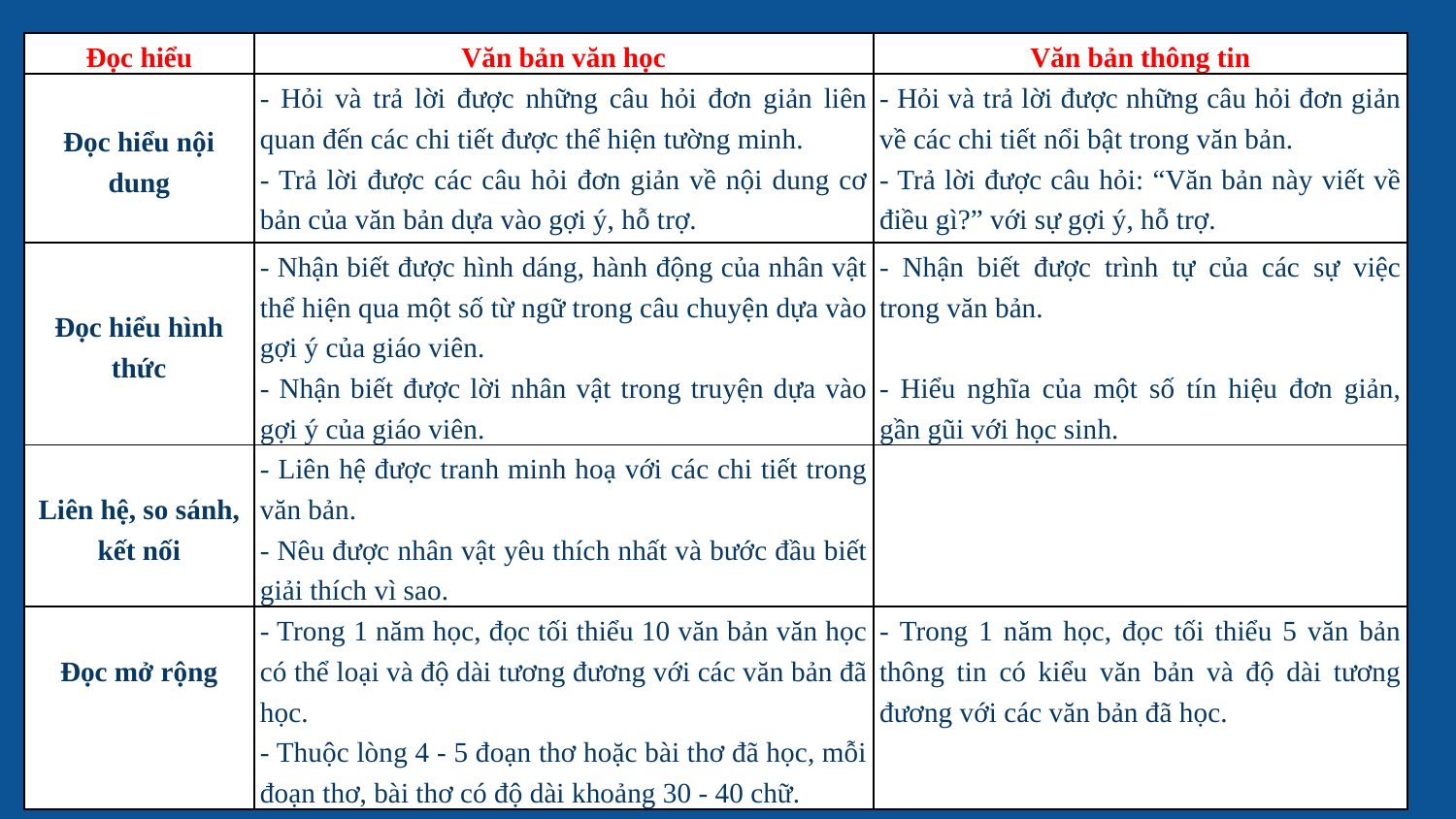

8
| Đọc hiểu | Văn bản văn học | Văn bản thông tin |
| --- | --- | --- |
| Đọc hiểu nội dung | - Hỏi và trả lời được những câu hỏi đơn giản liên quan đến các chi tiết được thể hiện tường minh. - Trả lời được các câu hỏi đơn giản về nội dung cơ bản của văn bản dựa vào gợi ý, hỗ trợ. | - Hỏi và trả lời được những câu hỏi đơn giản về các chi tiết nổi bật trong văn bản. - Trả lời được câu hỏi: “Văn bản này viết về điều gì?” với sự gợi ý, hỗ trợ. |
| Đọc hiểu hình thức | - Nhận biết được hình dáng, hành động của nhân vật thể hiện qua một số từ ngữ trong câu chuyện dựa vào gợi ý của giáo viên. - Nhận biết được lời nhân vật trong truyện dựa vào gợi ý của giáo viên. | - Nhận biết được trình tự của các sự việc trong văn bản. - Hiểu nghĩa của một số tín hiệu đơn giản, gần gũi với học sinh. |
| Liên hệ, so sánh, kết nối | - Liên hệ được tranh minh hoạ với các chi tiết trong văn bản. - Nêu được nhân vật yêu thích nhất và bước đầu biết giải thích vì sao. |  |
| Đọc mở rộng | - Trong 1 năm học, đọc tối thiểu 10 văn bản văn học có thể loại và độ dài tương đương với các văn bản đã học. - Thuộc lòng 4 - 5 đoạn thơ hoặc bài thơ đã học, mỗi đoạn thơ, bài thơ có độ dài khoảng 30 - 40 chữ. | - Trong 1 năm học, đọc tối thiểu 5 văn bản thông tin có kiểu văn bản và độ dài tương đương với các văn bản đã học. |